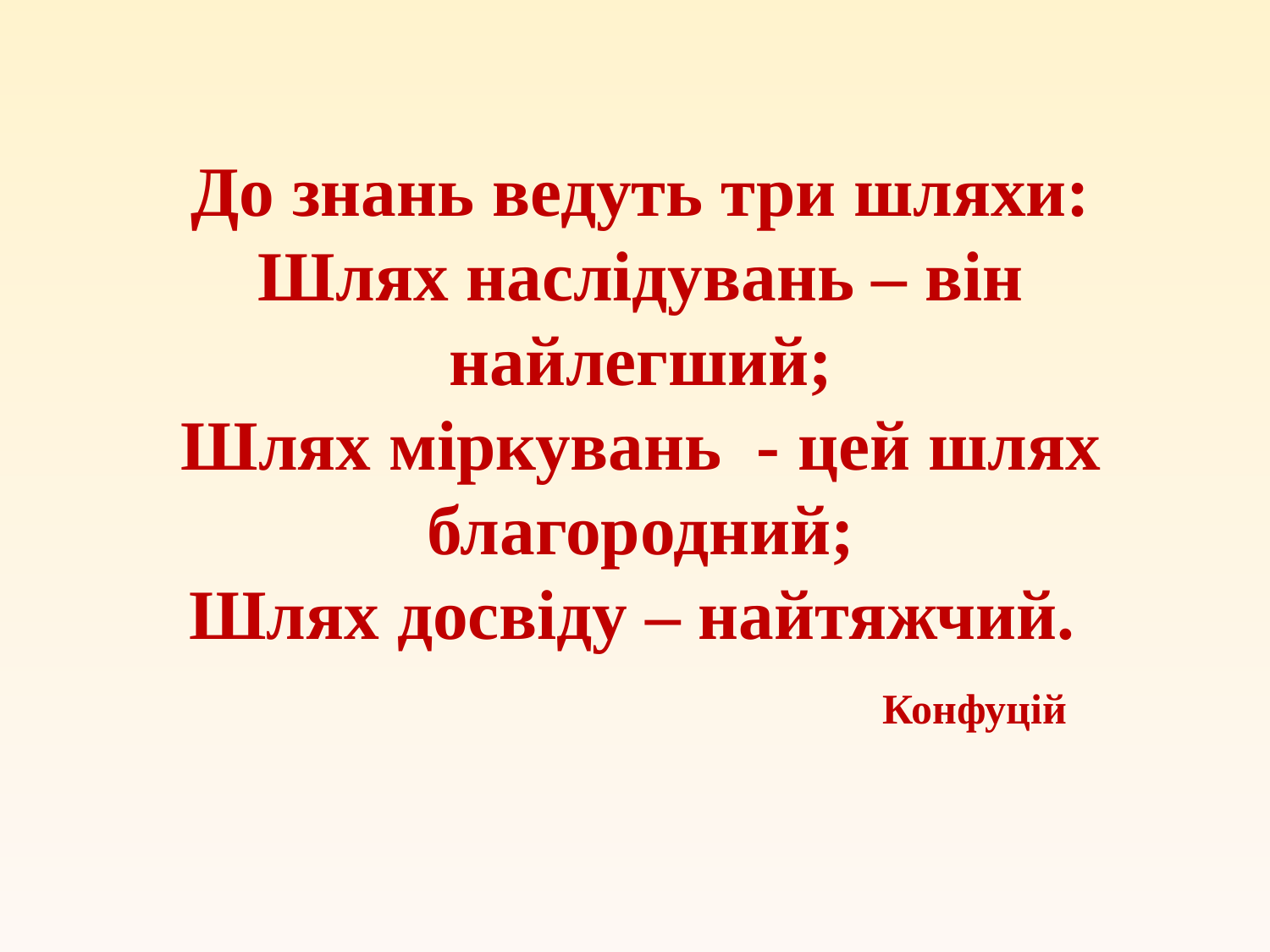

До знань ведуть три шляхи:
Шлях наслідувань – він найлегший;
Шлях міркувань  - цей шлях благородний;
Шлях досвіду – найтяжчий.
                                      Конфуцій